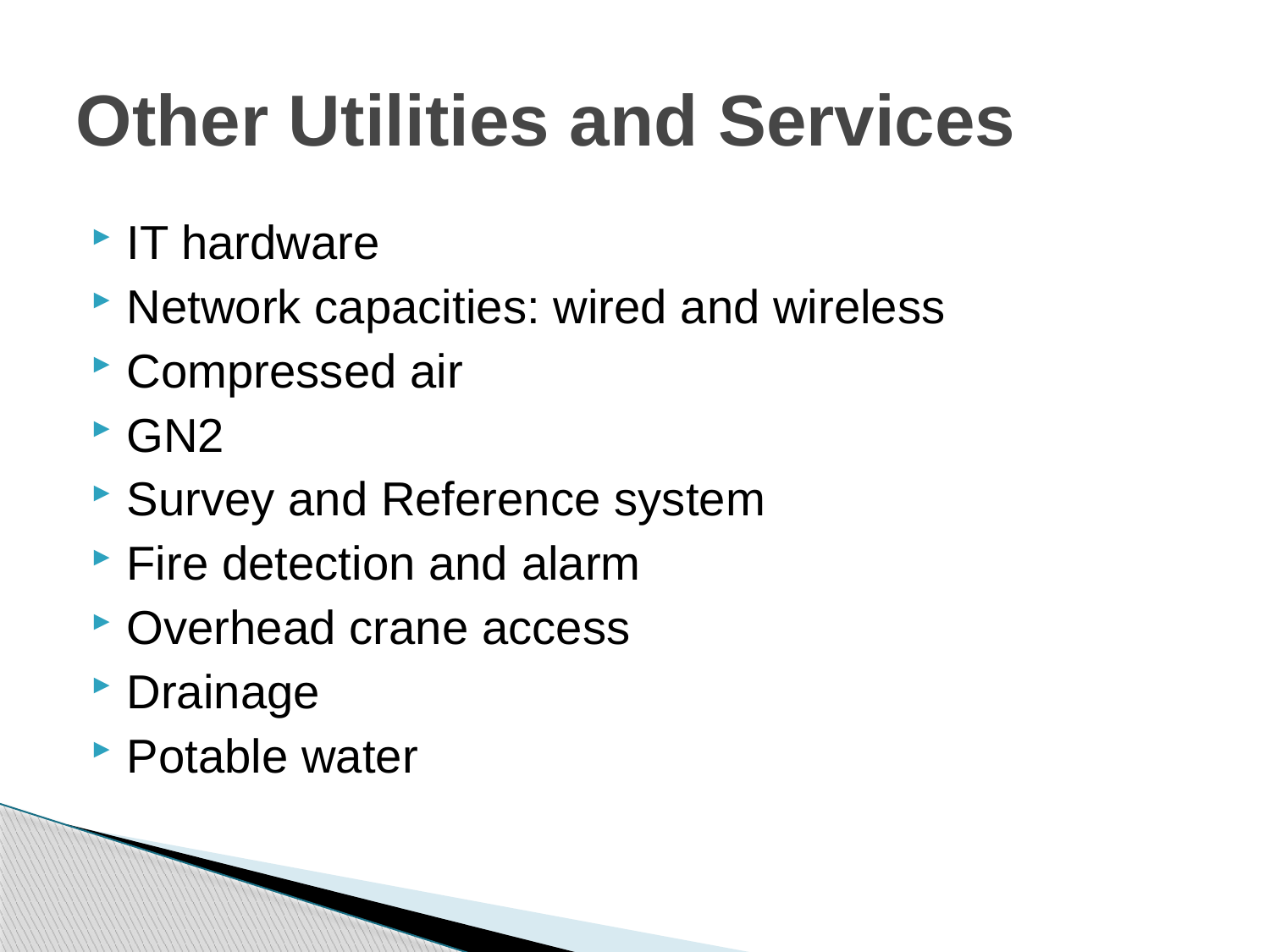

# Other Utilities and Services
IT hardware
Network capacities: wired and wireless
Compressed air
GN2
Survey and Reference system
Fire detection and alarm
Overhead crane access
Drainage
Potable water